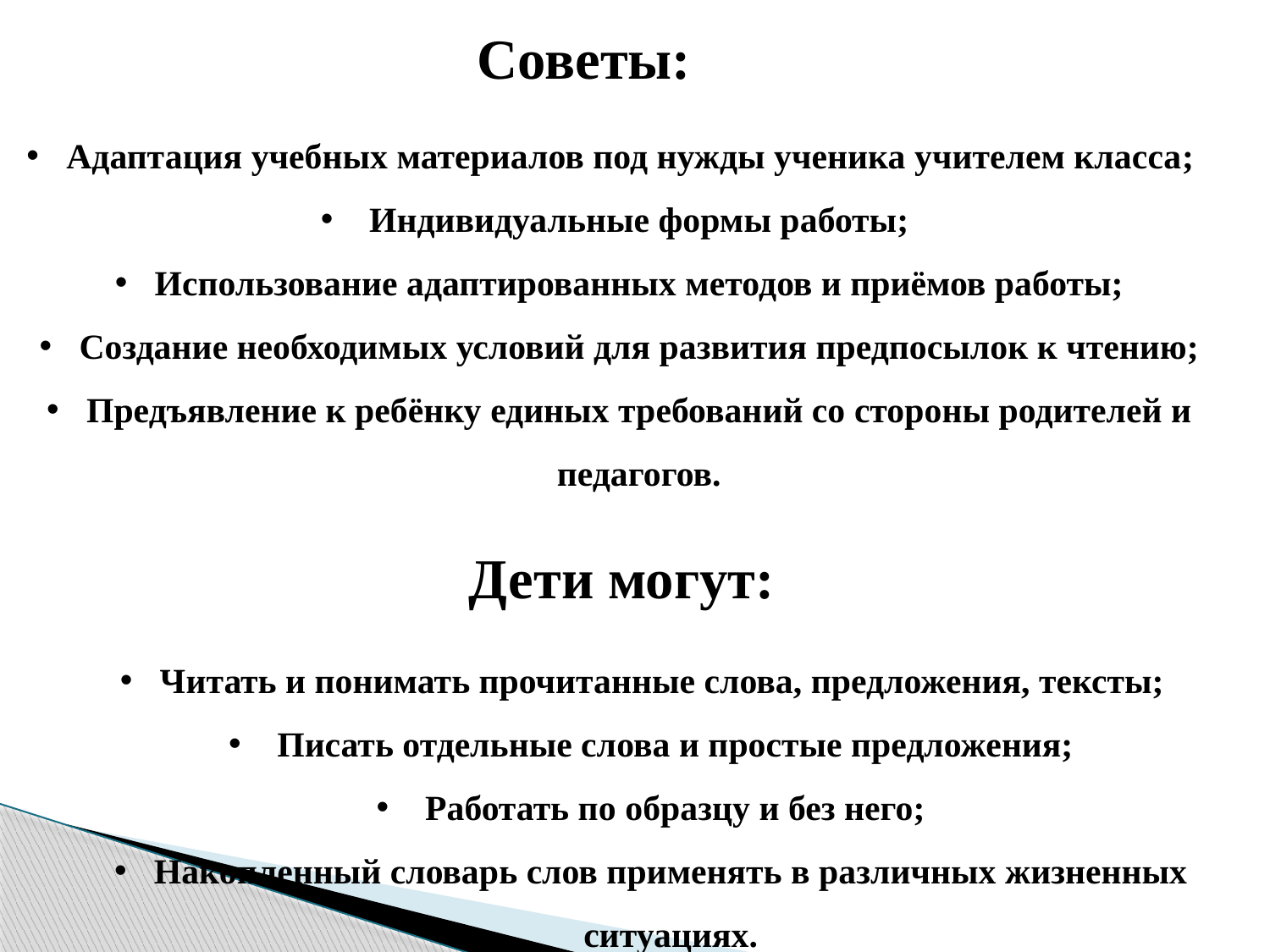

Советы:
Адаптация учебных материалов под нужды ученика учителем класса;
 Индивидуальные формы работы;
Использование адаптированных методов и приёмов работы;
Создание необходимых условий для развития предпосылок к чтению;
Предъявление к ребёнку единых требований со стороны родителей и педагогов.
Дети могут:
Читать и понимать прочитанные слова, предложения, тексты;
 Писать отдельные слова и простые предложения;
 Работать по образцу и без него;
Накопленный словарь слов применять в различных жизненных ситуациях.